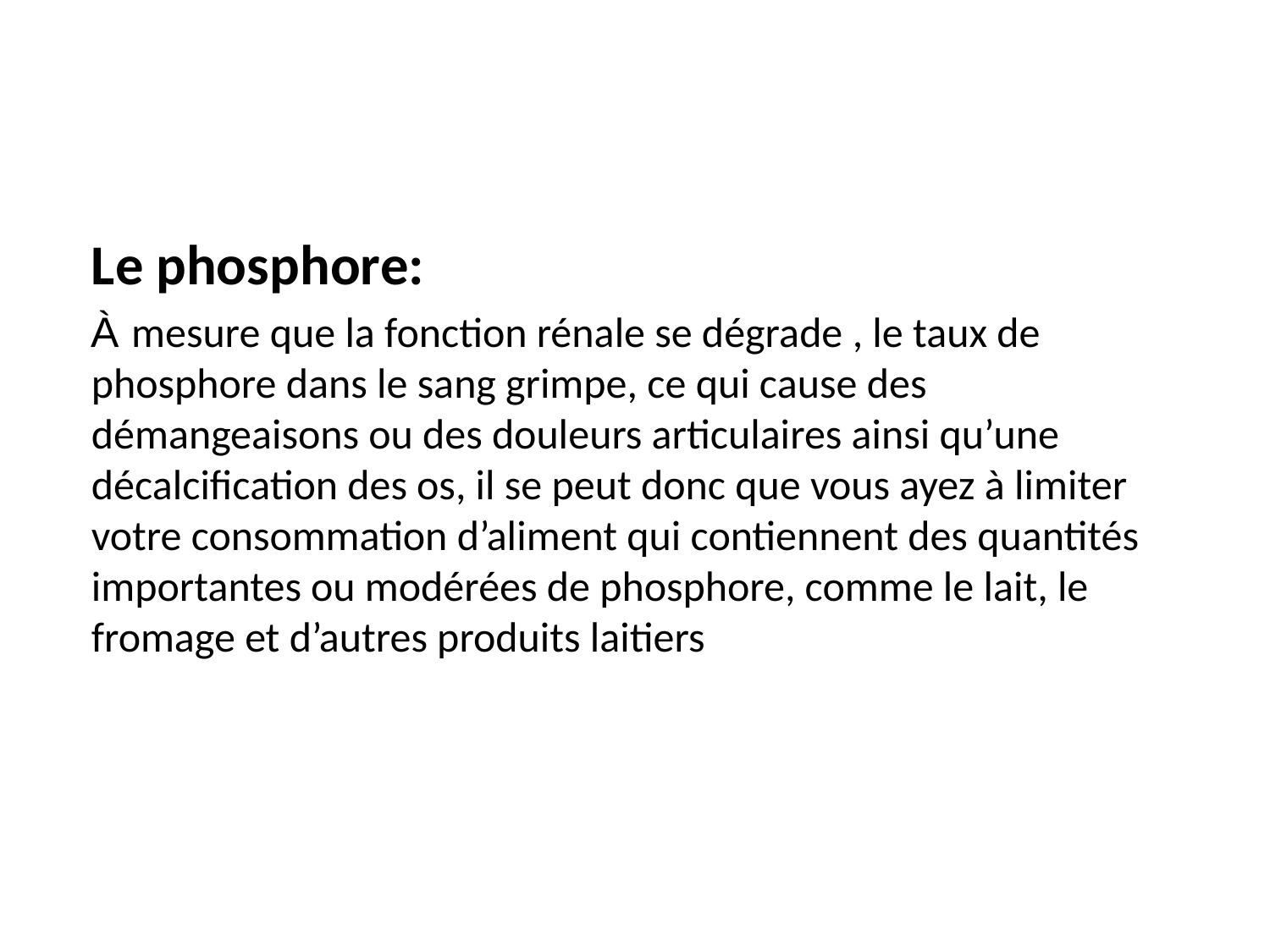

#
Le phosphore:
À mesure que la fonction rénale se dégrade , le taux de phosphore dans le sang grimpe, ce qui cause des démangeaisons ou des douleurs articulaires ainsi qu’une décalcification des os, il se peut donc que vous ayez à limiter votre consommation d’aliment qui contiennent des quantités importantes ou modérées de phosphore, comme le lait, le fromage et d’autres produits laitiers